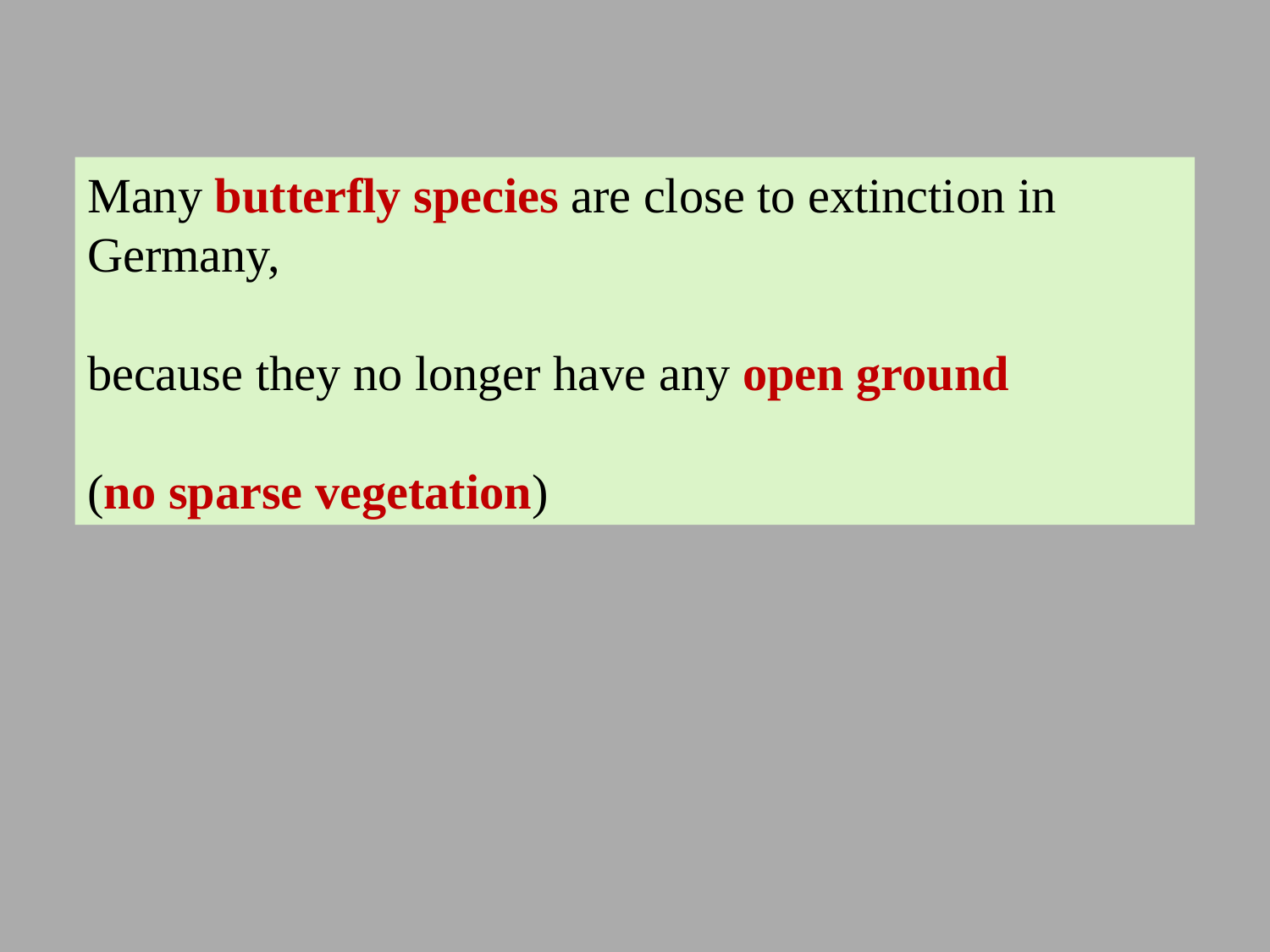

Many butterfly species are close to extinction in Germany,

because they no longer have any open ground

(no sparse vegetation)